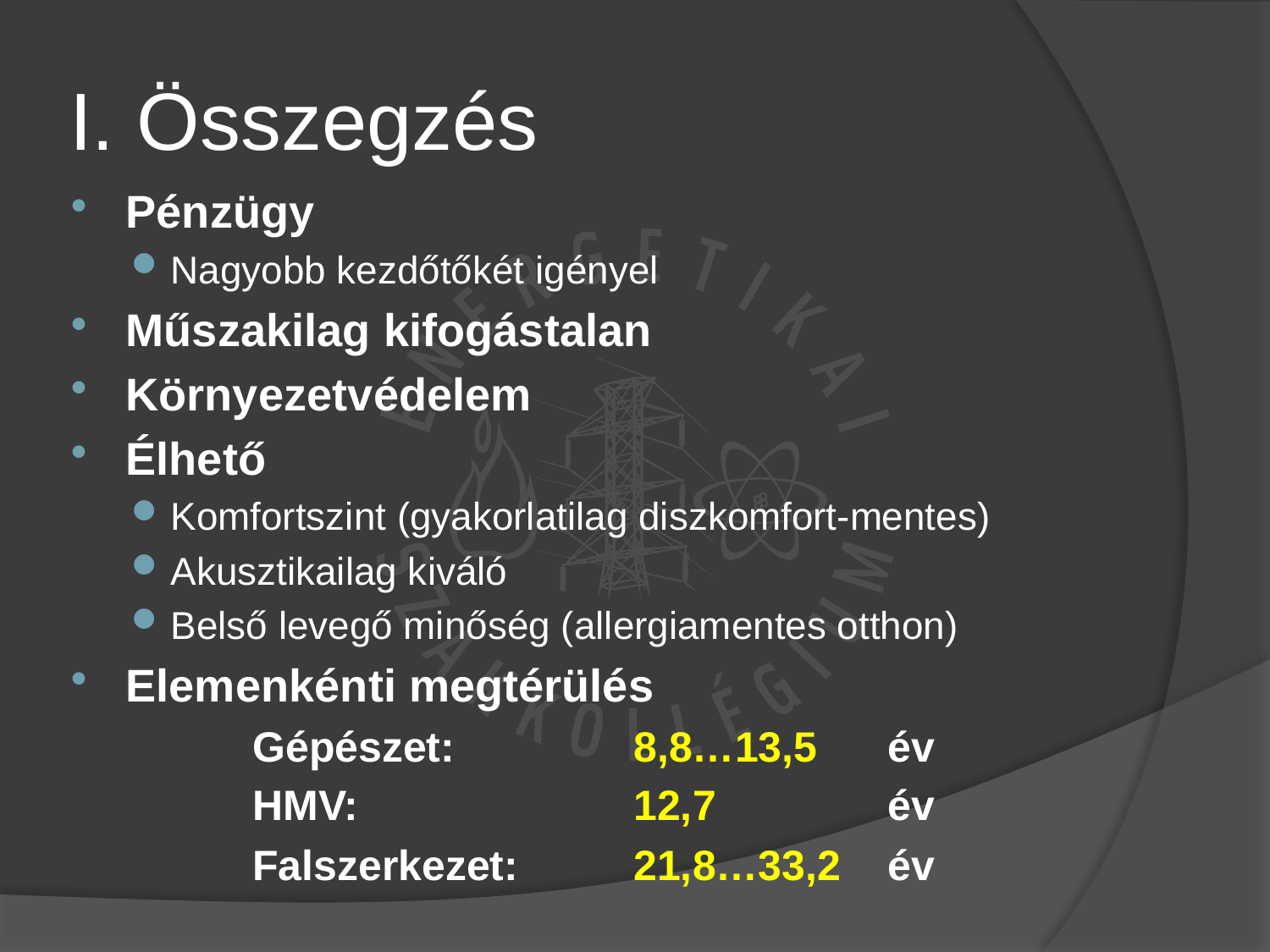

I. Összegzés
Pénzügy
Nagyobb kezdőtőkét igényel
Műszakilag kifogástalan
Környezetvédelem
Élhető
Komfortszint (gyakorlatilag diszkomfort-mentes)
Akusztikailag kiváló
Belső levegő minőség (allergiamentes otthon)
Elemenkénti megtérülés
		Gépészet: 		8,8…13,5 	év
		HMV: 			12,7 		év
		Falszerkezet: 	21,8…33,2	év